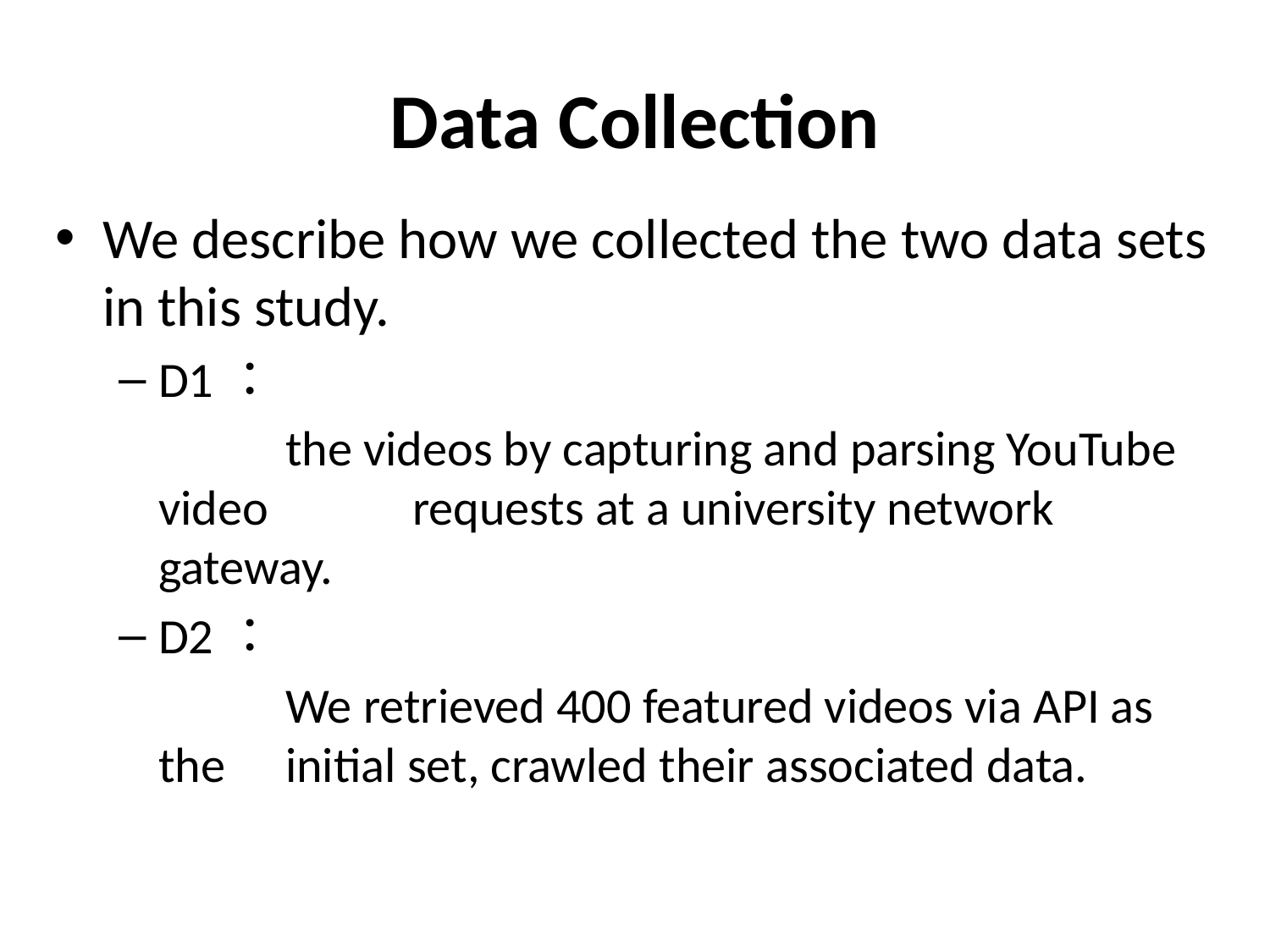

# Data Collection
We describe how we collected the two data sets in this study.
D1：
		the videos by capturing and parsing YouTube video  	requests at a university network gateway.
D2：
		We retrieved 400 featured videos via API as the 	initial set, crawled their associated data.